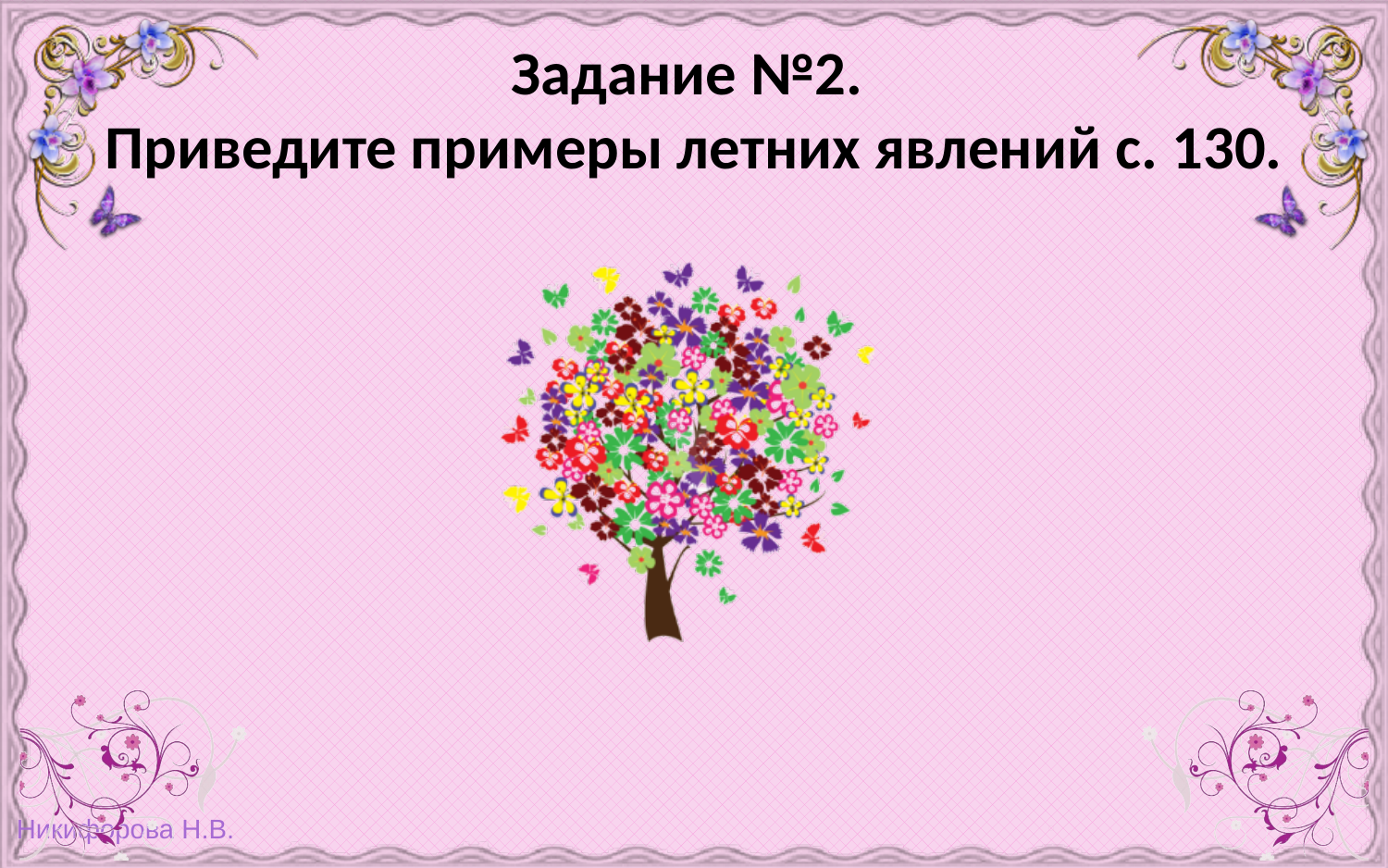

# Задание №2. Приведите примеры летних явлений с. 130.